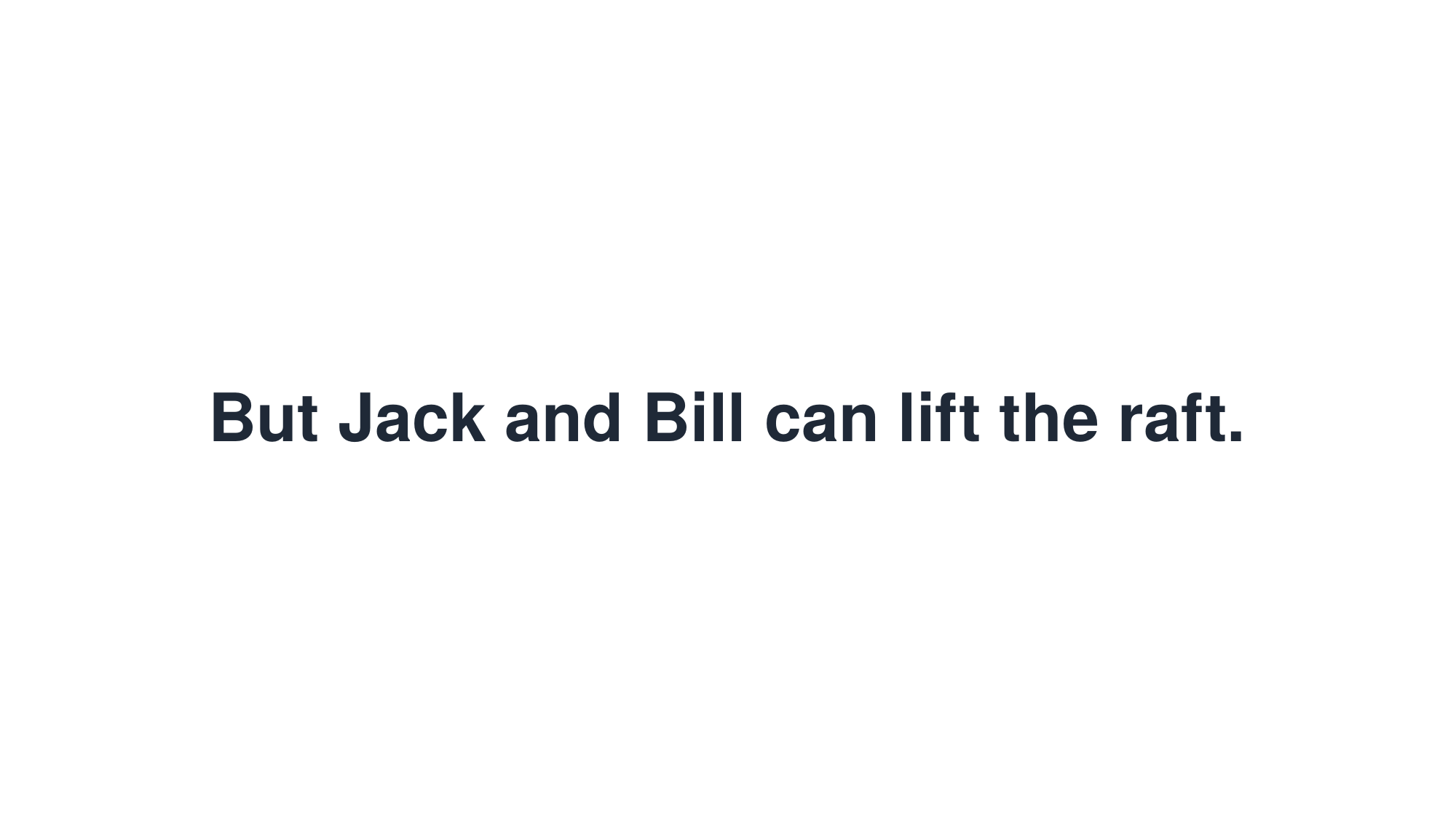

But Jack and Bill can lift the raft.